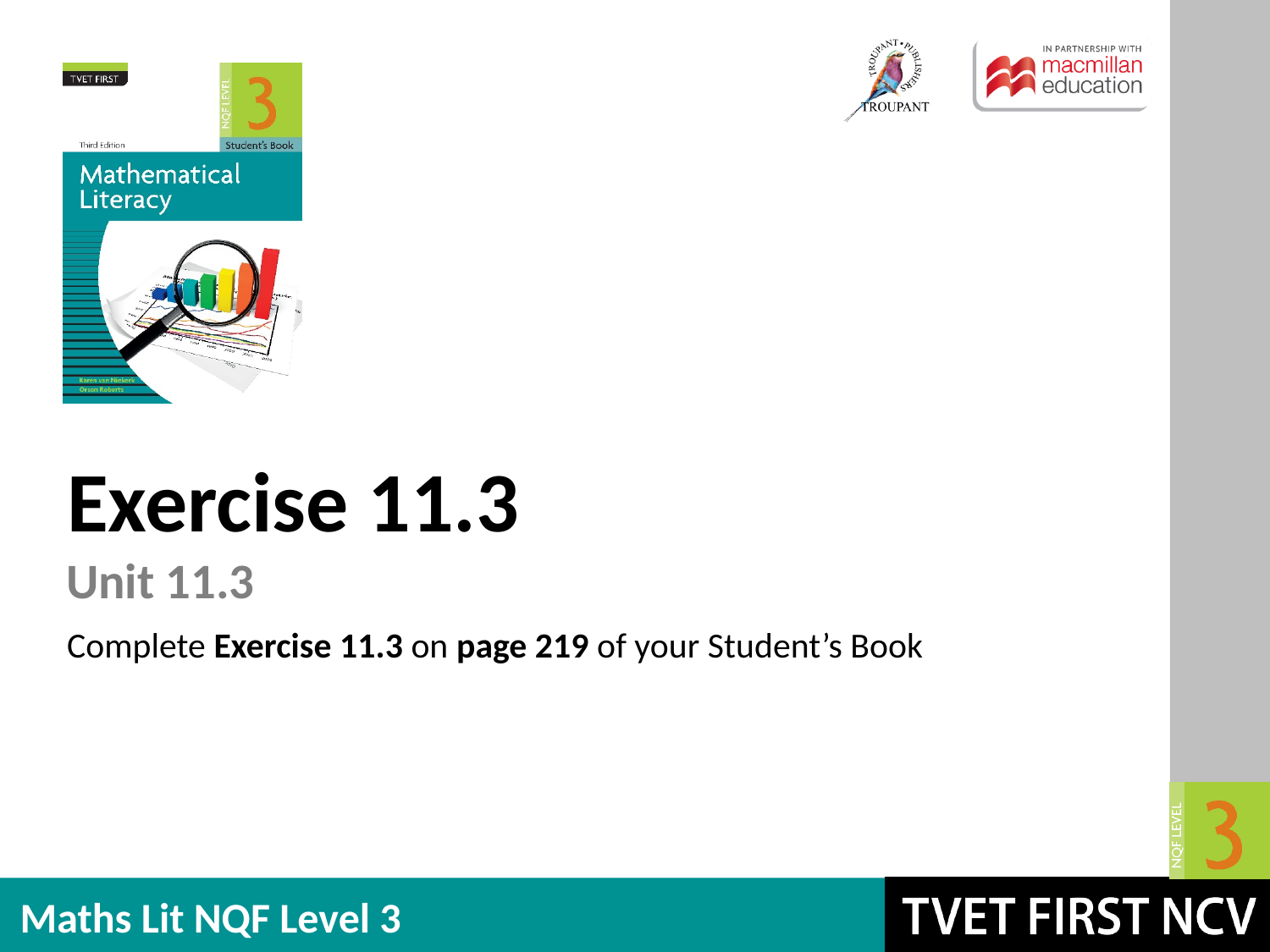

Exercise 11.3
Unit 11.3
Complete Exercise 11.3 on page 219 of your Student’s Book